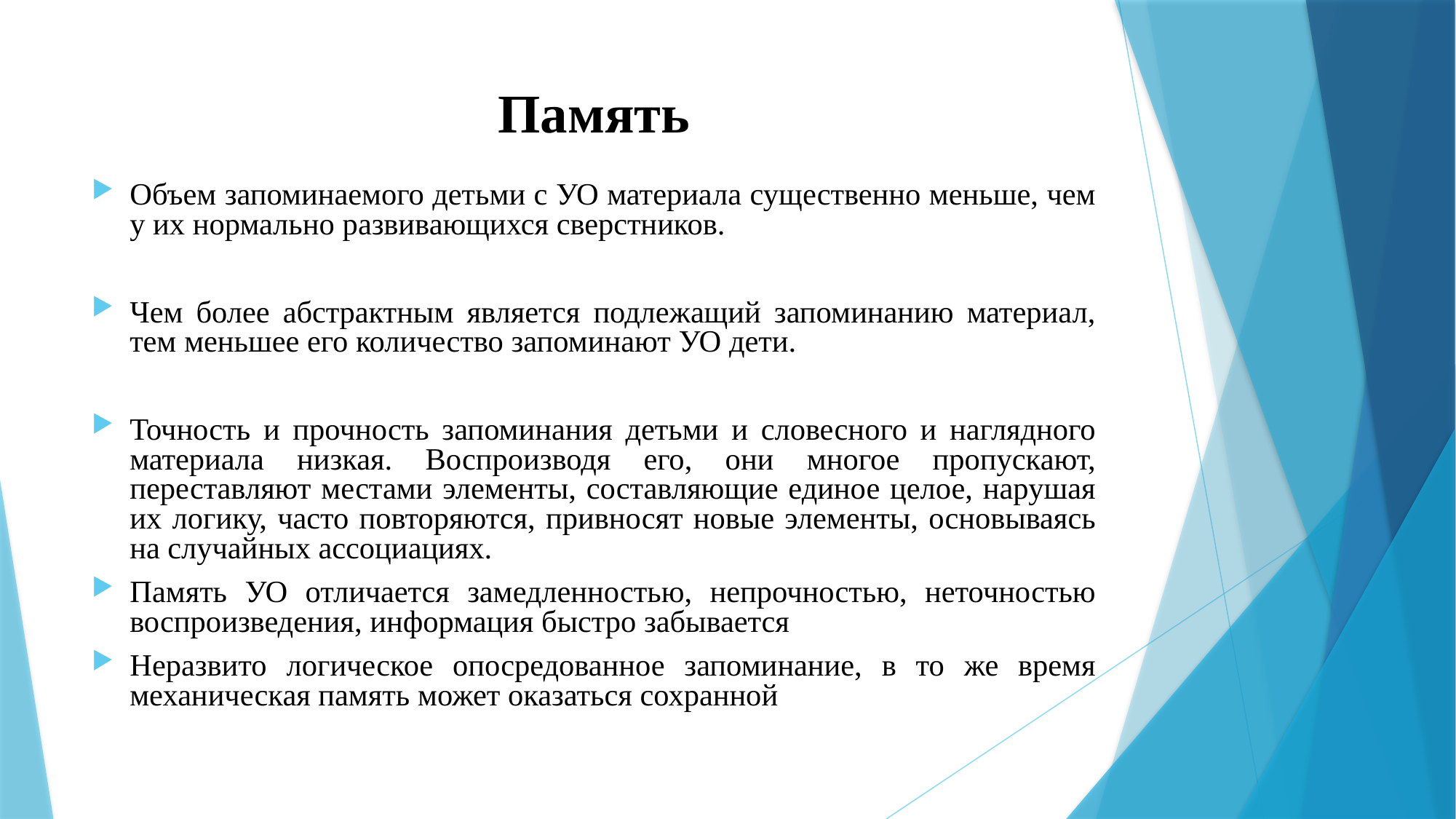

# Память
Объем запоминаемого детьми с УО материала существенно меньше, чем у их нормально развивающихся сверстников.

Чем более абстрактным является подлежащий запоминанию материал, тем меньшее его количество запоминают УО дети.

Точность и прочность запоминания детьми и словесного и наглядного материала низкая. Воспроизводя его, они многое пропускают, переставляют местами элементы, составляющие единое целое, нарушая их логику, часто повторяются, привносят новые элементы, основываясь на случайных ассоциациях.
Память УО отличается замедленностью, непрочностью, неточностью воспроизведения, информация быстро забывается
Неразвито логическое опосредованное запоминание, в то же время механическая память может оказаться сохранной